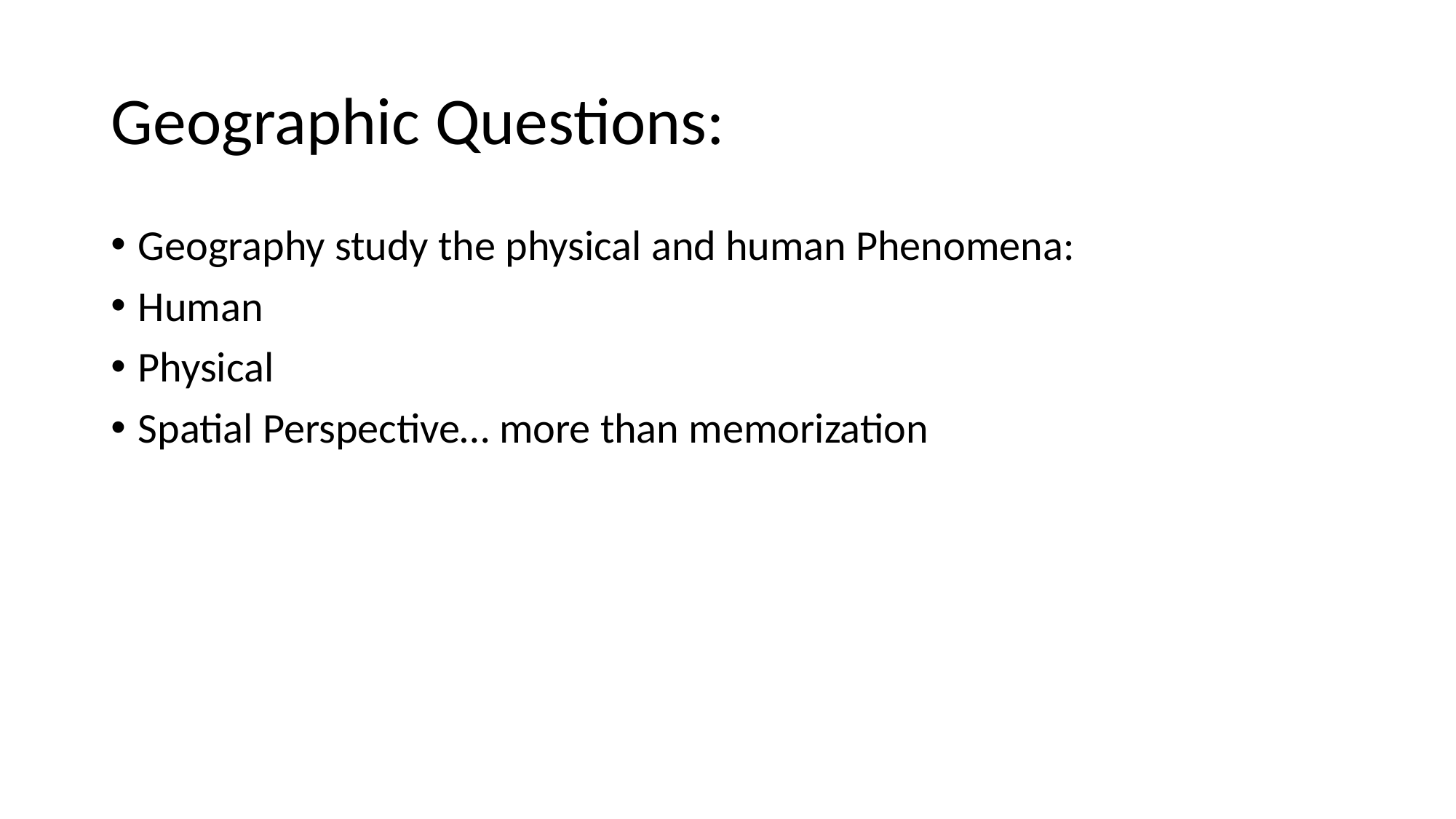

# Geographic Questions:
Geography study the physical and human Phenomena:
Human
Physical
Spatial Perspective… more than memorization